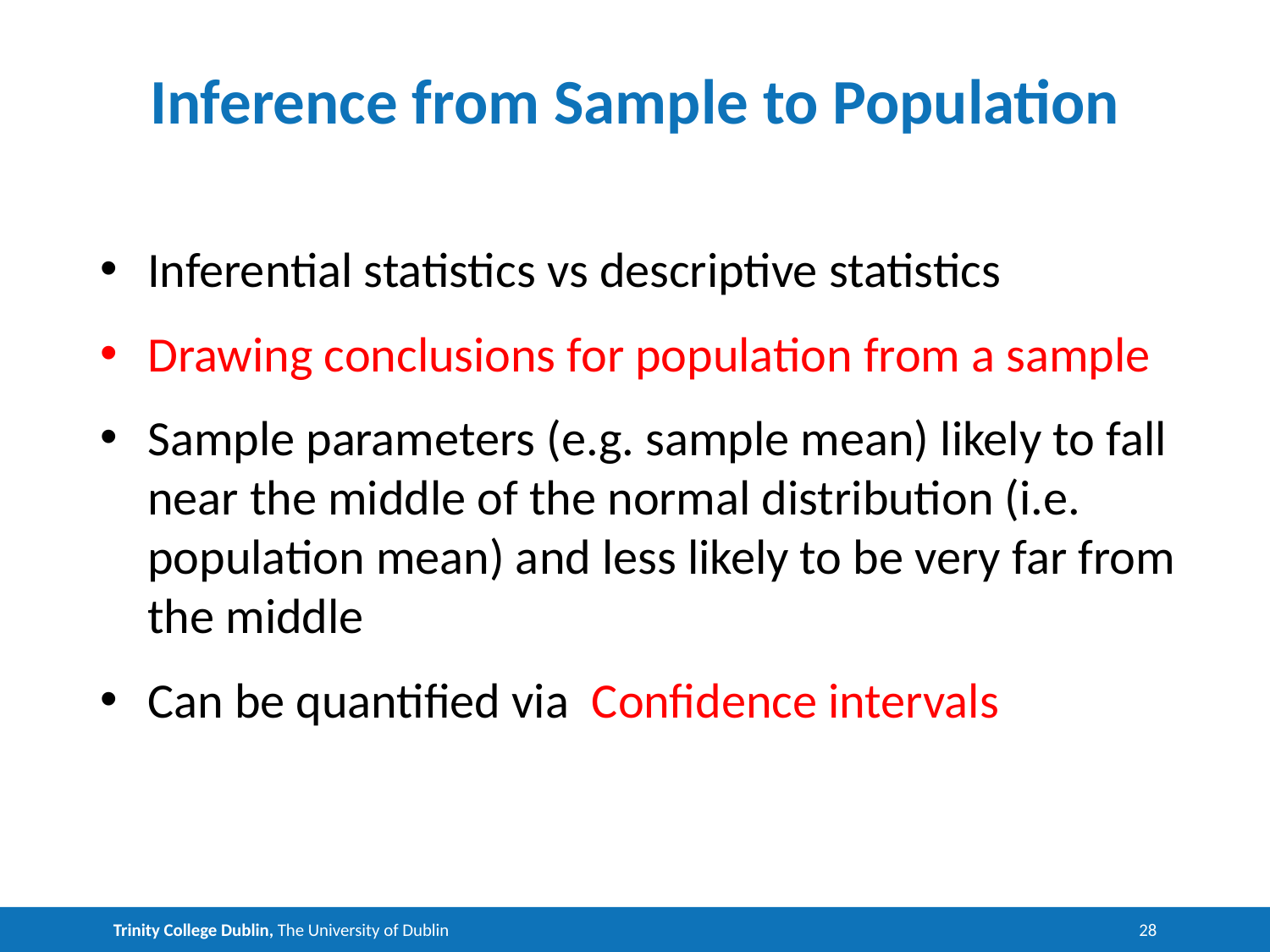

# Inference from Sample to Population
Inferential statistics vs descriptive statistics
Drawing conclusions for population from a sample
Sample parameters (e.g. sample mean) likely to fall near the middle of the normal distribution (i.e. population mean) and less likely to be very far from the middle
Can be quantified via  Confidence intervals